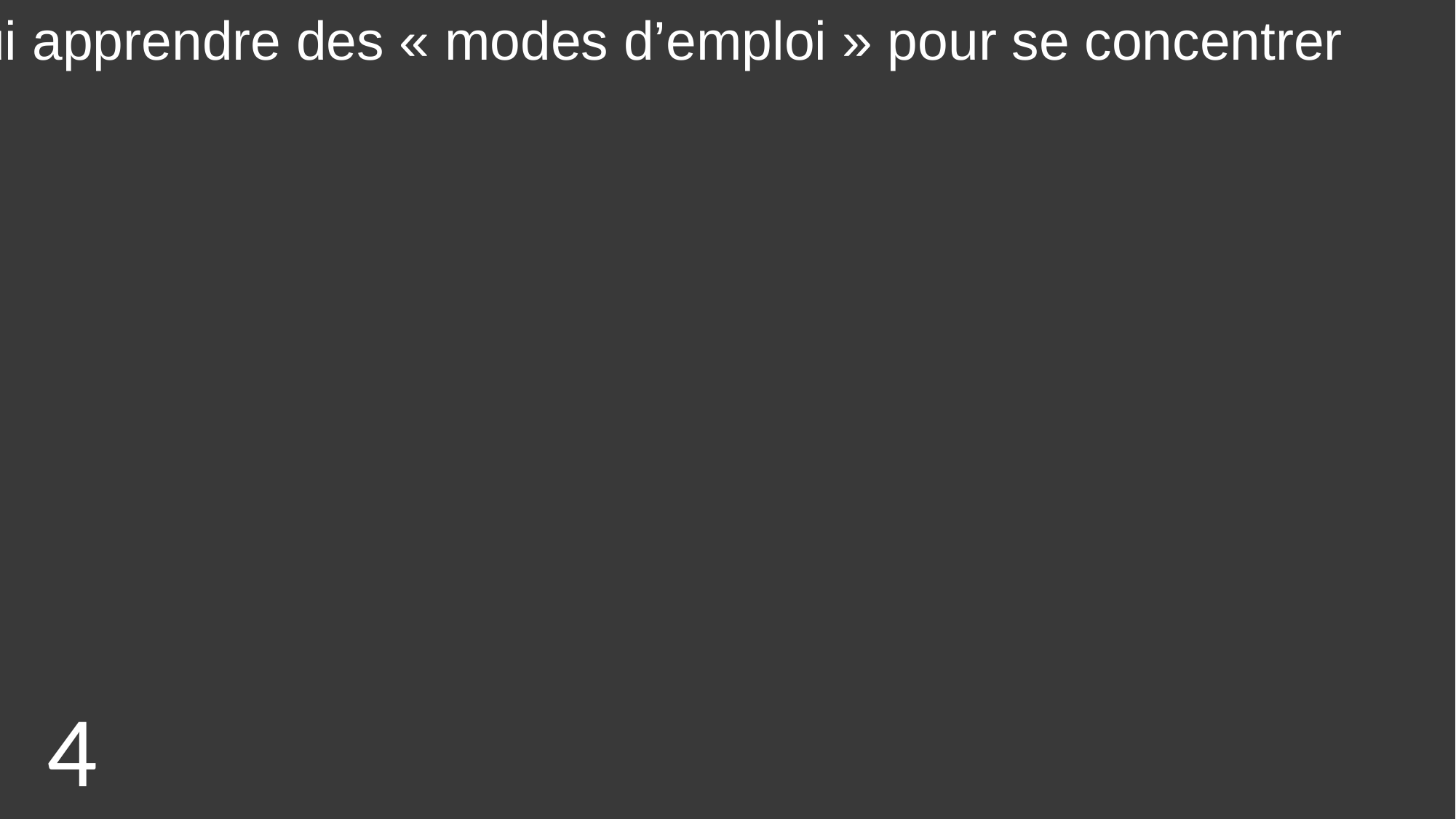

lui apprendre des « modes d’emploi » pour se concentrer
4